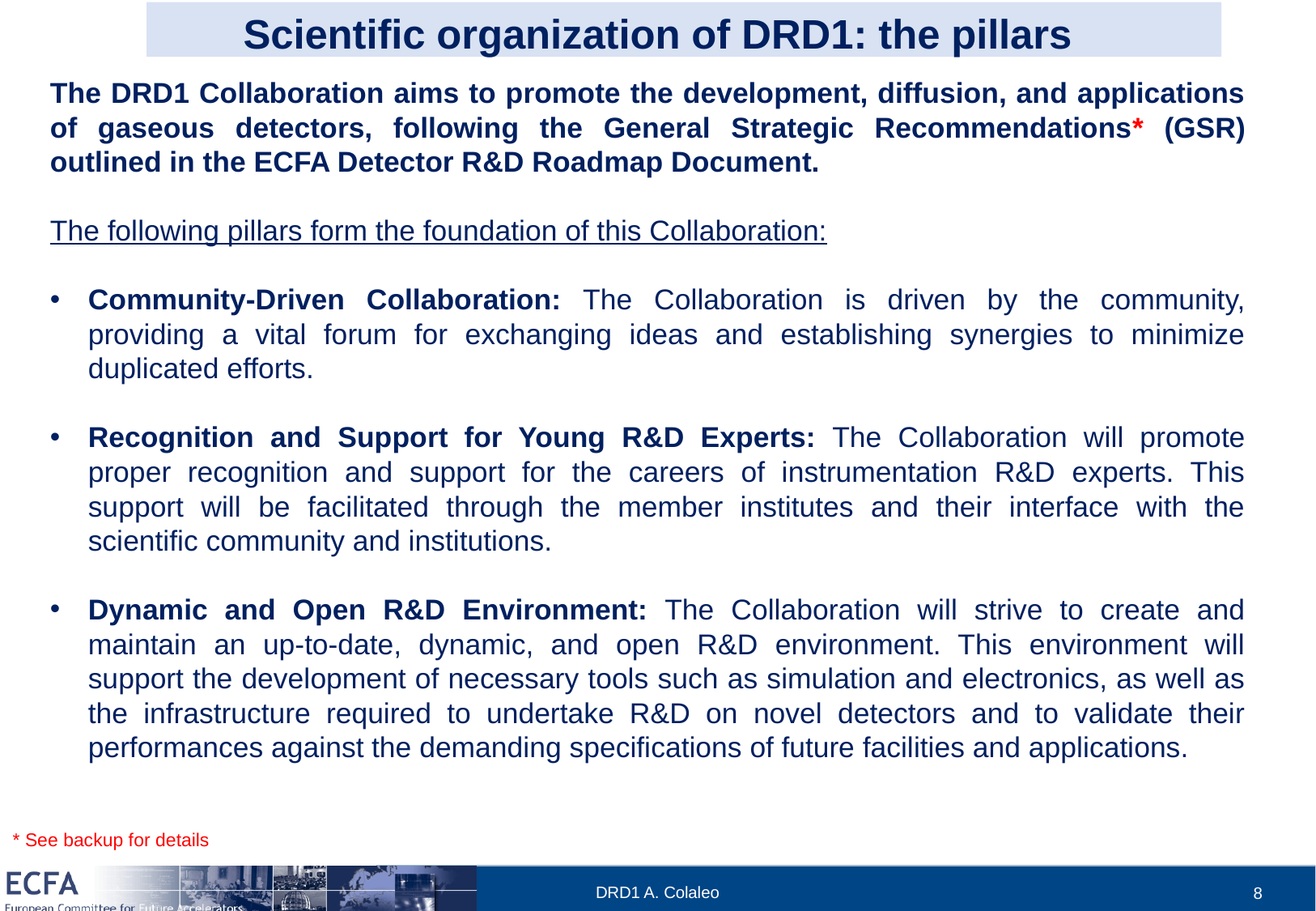

Scientific organization of DRD1: the pillars
The DRD1 Collaboration aims to promote the development, diffusion, and applications of gaseous detectors, following the General Strategic Recommendations* (GSR) outlined in the ECFA Detector R&D Roadmap Document.

The following pillars form the foundation of this Collaboration:

Community-Driven Collaboration: The Collaboration is driven by the community, providing a vital forum for exchanging ideas and establishing synergies to minimize duplicated efforts.

Recognition and Support for Young R&D Experts: The Collaboration will promote proper recognition and support for the careers of instrumentation R&D experts. This support will be facilitated through the member institutes and their interface with the scientific community and institutions.

Dynamic and Open R&D Environment: The Collaboration will strive to create and maintain an up-to-date, dynamic, and open R&D environment. This environment will support the development of necessary tools such as simulation and electronics, as well as the infrastructure required to undertake R&D on novel detectors and to validate their performances against the demanding specifications of future facilities and applications.

* See backup for details
8